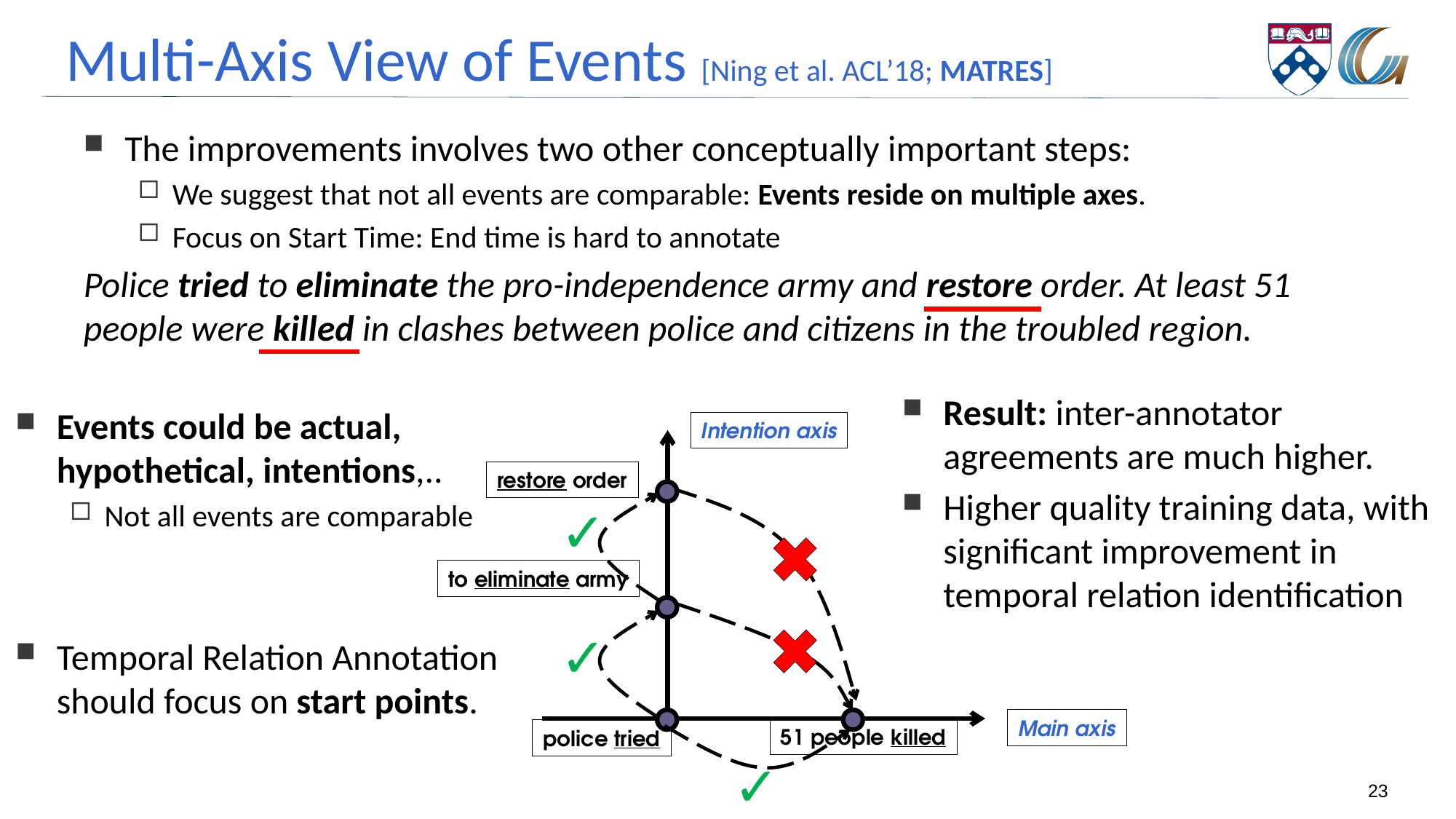

# Multi-Axis View of Events [Ning et al. ACL’18; MATRES]
The improvements involves two other conceptually important steps:
We suggest that not all events are comparable: Events reside on multiple axes.
Focus on Start Time: End time is hard to annotate
Police tried to eliminate the pro-independence army and restore order. At least 51 people were killed in clashes between police and citizens in the troubled region.

Result: inter-annotator agreements are much higher.
Higher quality training data, with significant improvement in temporal relation identification

Events could be actual, hypothetical, intentions,..
Not all events are comparable

Temporal Relation Annotation should focus on start points.

Intention axis
restore order
to eliminate army
51 people killed
police tried

✓
✓
✓

Main axis
23